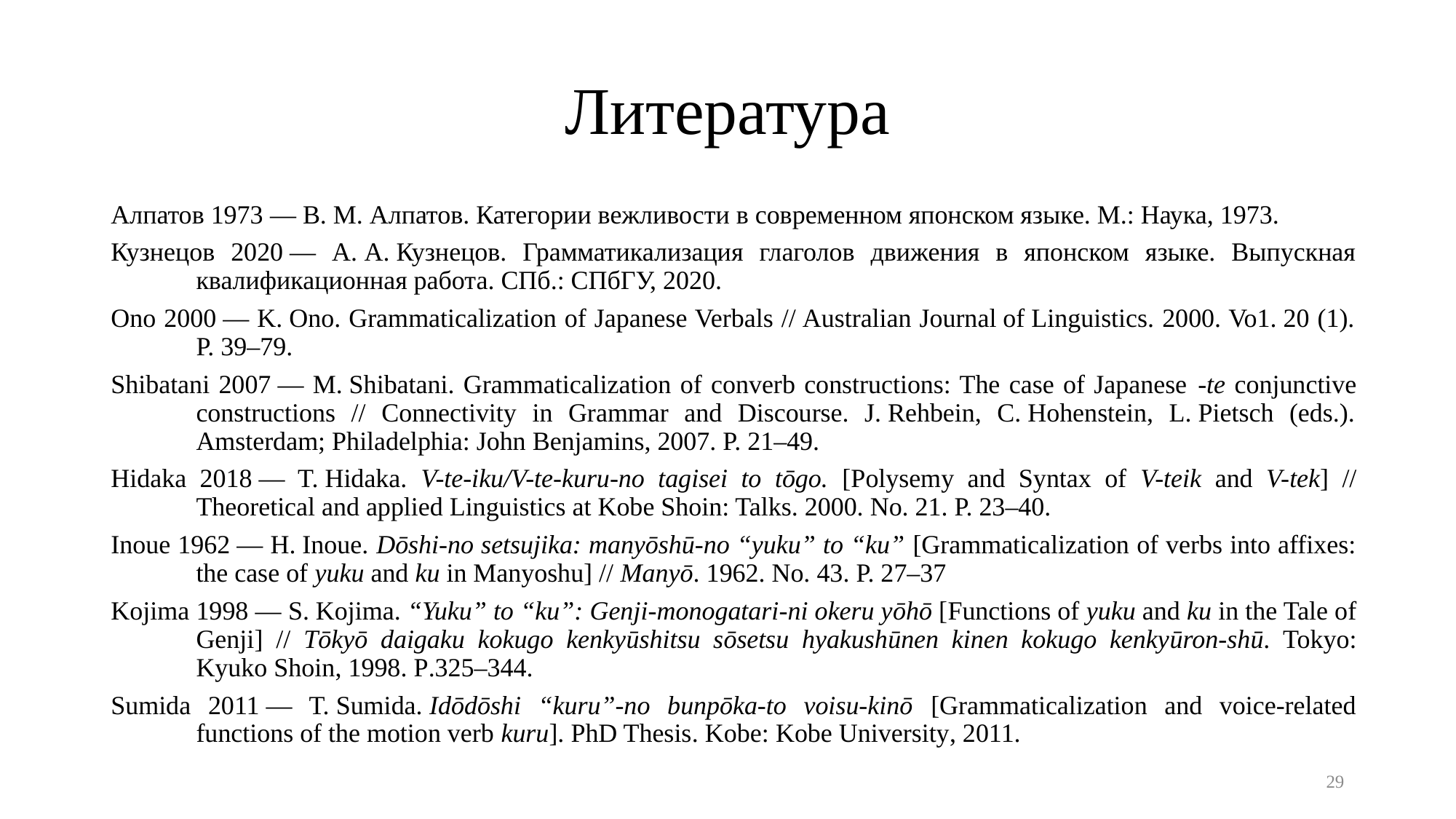

# Литература
Алпатов 1973 — В. М. Алпатов. Категории вежливости в современном японском языке. М.: Наука, 1973.
Кузнецов 2020 — А. А. Кузнецов. Грамматикализация глаголов движения в японском языке. Выпускная квалификационная работа. СПб.: СПбГУ, 2020.
Ono 2000 — K. Ono. Grammaticalization of Japanese Verbals // Australian Journal of Linguistics. 2000. Vo1. 20 (1). P. 39–79.
Shibatani 2007 — M. Shibatani. Grammaticalization of converb constructions: The case of Japanese -te conjunctive constructions // Connectivity in Grammar and Discourse. J. Rehbein, C. Hohenstein, L. Pietsch (eds.). Amsterdam; Philadelphia: John Benjamins, 2007. P. 21–49.
Hidaka 2018 — T. Hidaka. V-te-iku/V-te-kuru-no tagisei to tōgo. [Polysemy and Syntax of V-teik and V-tek] // Theoretical and applied Linguistics at Kobe Shoin: Talks. 2000. No. 21. P. 23‒40.
Inoue 1962 — H. Inoue. Dōshi-no setsujika: manyōshū-no “yuku” to “ku” [Grammaticalization of verbs into affixes: the case of yuku and ku in Manyoshu] // Manyō. 1962. No. 43. P. 27–37
Kojima 1998 — S. Kojima. “Yuku” to “ku”: Genji-monogatari-ni okeru yōhō [Functions of yuku and ku in the Tale of Genji] // Tōkyō daigaku kokugo kenkyūshitsu sōsetsu hyakushūnen kinen kokugo kenkyūron-shū. Tokyo: Kyuko Shoin, 1998. P.325–344.
Sumida 2011 — T. Sumida. Idōdōshi “kuru”-no bunpōka-to voisu-kinō [Grammaticalization and voice-related functions of the motion verb kuru]. PhD Thesis. Kobe: Kobe University, 2011.

29